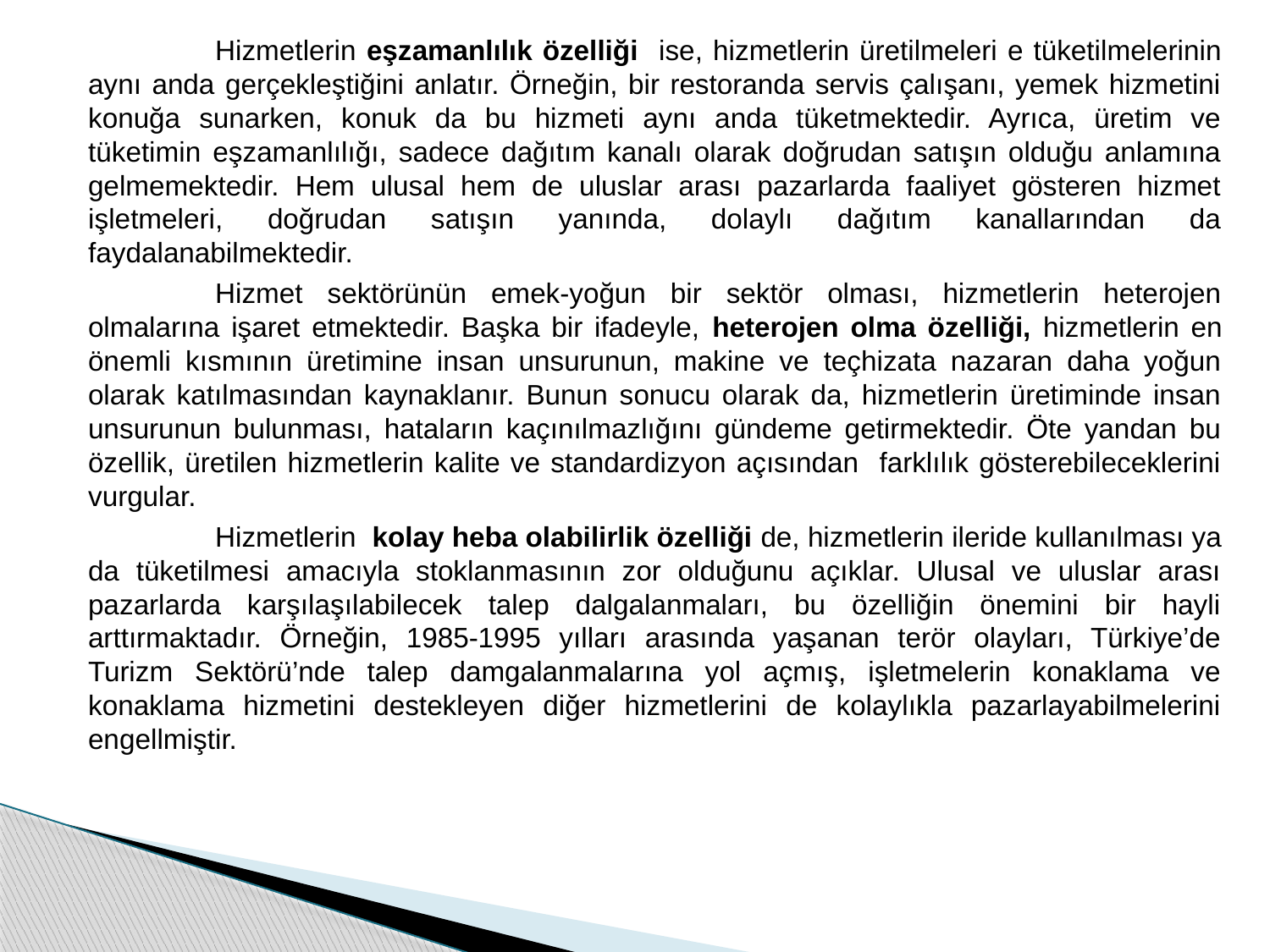

Hizmetlerin eşzamanlılık özelliği  ise, hizmetlerin üretilmeleri e tüketilmelerinin aynı anda gerçekleştiğini anlatır. Örneğin, bir restoranda servis çalışanı, yemek hizmetini konuğa sunarken, konuk da bu hizmeti aynı anda tüketmektedir. Ayrıca, üretim ve tüketimin eşzamanlılığı, sadece dağıtım kanalı olarak doğrudan satışın olduğu anlamına gelmemektedir. Hem ulusal hem de uluslar arası pazarlarda faaliyet gösteren hizmet işletmeleri, doğrudan satışın yanında, dolaylı dağıtım kanallarından da faydalanabilmektedir.
		Hizmet sektörünün emek-yoğun bir sektör olması, hizmetlerin heterojen olmalarına işaret etmektedir. Başka bir ifadeyle, heterojen olma özelliği, hizmetlerin en önemli kısmının üretimine insan unsurunun, makine ve teçhizata nazaran daha yoğun olarak katılmasından kaynaklanır. Bunun sonucu olarak da, hizmetlerin üretiminde insan unsurunun bulunması, hataların kaçınılmazlığını gündeme getirmektedir. Öte yandan bu özellik, üretilen hizmetlerin kalite ve standardizyon açısından  farklılık gösterebileceklerini vurgular.
		Hizmetlerin  kolay heba olabilirlik özelliği de, hizmetlerin ileride kullanılması ya da tüketilmesi amacıyla stoklanmasının zor olduğunu açıklar. Ulusal ve uluslar arası pazarlarda karşılaşılabilecek talep dalgalanmaları, bu özelliğin önemini bir hayli arttırmaktadır. Örneğin, 1985-1995 yılları arasında yaşanan terör olayları, Türkiye’de Turizm Sektörü’nde talep damgalanmalarına yol açmış, işletmelerin konaklama ve konaklama hizmetini destekleyen diğer hizmetlerini de kolaylıkla pazarlayabilmelerini engellmiştir.